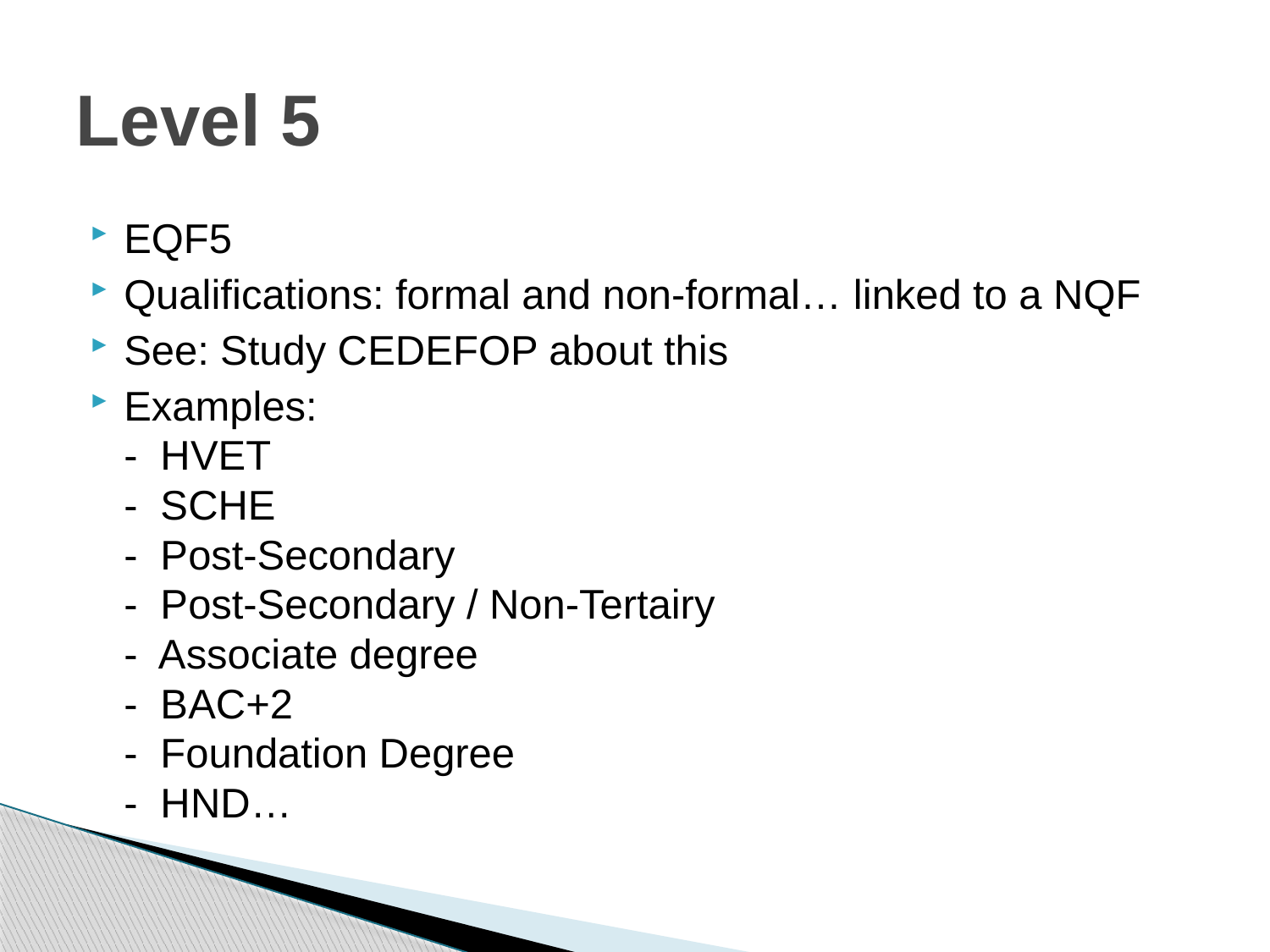

# Level 5
EQF5
Qualifications: formal and non-formal… linked to a NQF
See: Study CEDEFOP about this
Examples:
-  HVET
-  SCHE
-  Post-Secondary
-  Post-Secondary / Non-Tertairy
-  Associate degree
-  BAC+2
-  Foundation Degree
-  HND…